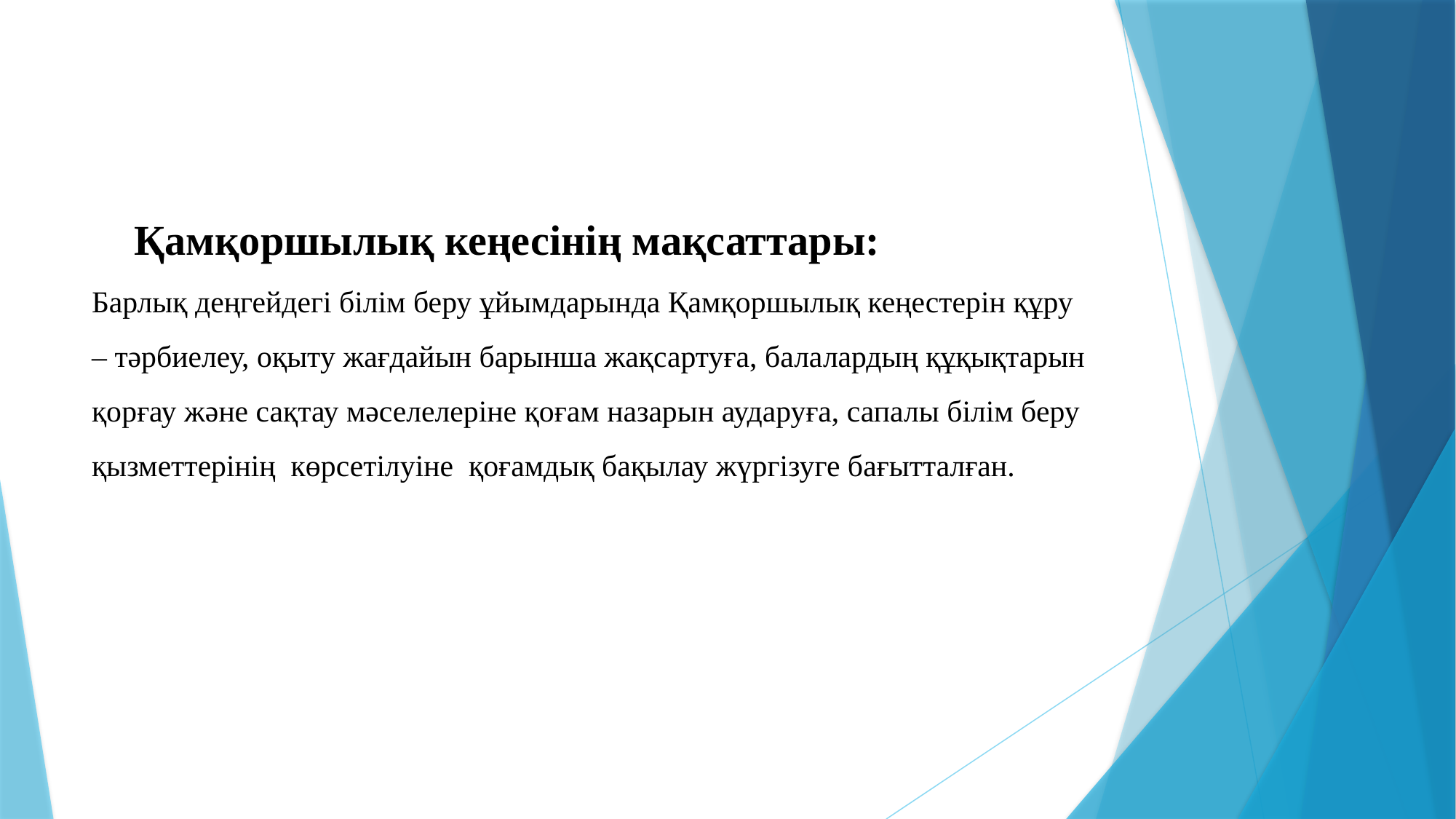

# Қамқоршылық кеңесінің мақсаттары: Барлық деңгейдегі білім беру ұйымдарында Қамқоршылық кеңестерін құру – тәрбиелеу, оқыту жағдайын барынша жақсартуға, балалардың құқықтарын қорғау және сақтау мәселелеріне қоғам назарын аударуға, сапалы білім беру қызметтерінің  көрсетілуіне  қоғамдық бақылау жүргізуге бағытталған.